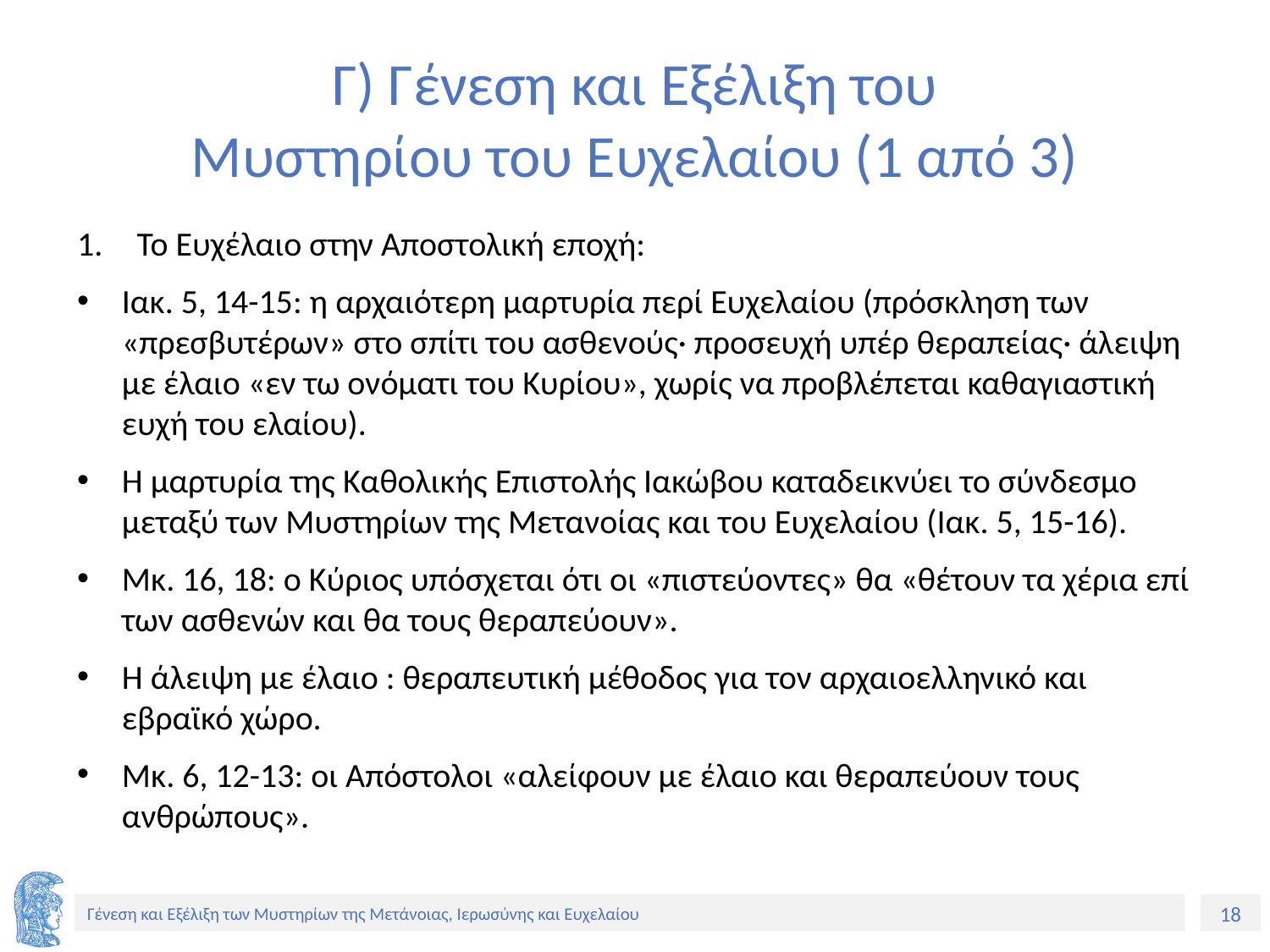

# Γ) Γένεση και Εξέλιξη του Μυστηρίου του Ευχελαίου (1 από 3)
Το Ευχέλαιο στην Αποστολική εποχή:
Ιακ. 5, 14-15: η αρχαιότερη μαρτυρία περί Ευχελαίου (πρόσκληση των «πρεσβυτέρων» στο σπίτι του ασθενούς· προσευχή υπέρ θεραπείας· άλειψη με έλαιο «εν τω ονόματι του Κυρίου», χωρίς να προβλέπεται καθαγιαστική ευχή του ελαίου).
Η μαρτυρία της Καθολικής Επιστολής Ιακώβου καταδεικνύει το σύνδεσμο μεταξύ των Μυστηρίων της Μετανοίας και του Ευχελαίου (Ιακ. 5, 15-16).
Μκ. 16, 18: ο Κύριος υπόσχεται ότι οι «πιστεύοντες» θα «θέτουν τα χέρια επί των ασθενών και θα τους θεραπεύουν».
Η άλειψη με έλαιο : θεραπευτική μέθοδος για τον αρχαιοελληνικό και εβραϊκό χώρο.
Μκ. 6, 12-13: οι Απόστολοι «αλείφουν με έλαιο και θεραπεύουν τους ανθρώπους».